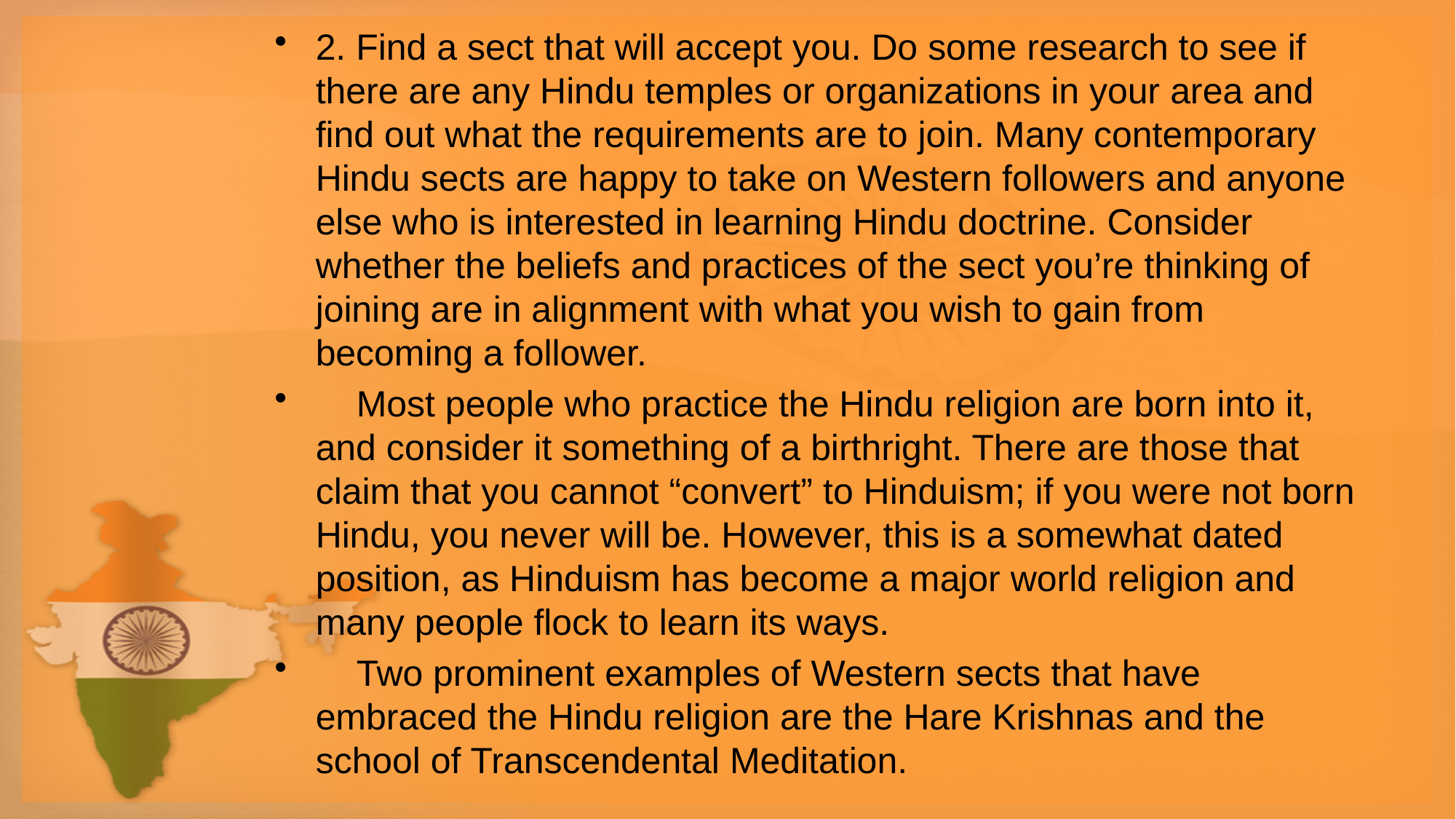

2. Find a sect that will accept you. Do some research to see if there are any Hindu temples or organizations in your area and find out what the requirements are to join. Many contemporary Hindu sects are happy to take on Western followers and anyone else who is interested in learning Hindu doctrine. Consider whether the beliefs and practices of the sect you’re thinking of joining are in alignment with what you wish to gain from becoming a follower.
    Most people who practice the Hindu religion are born into it, and consider it something of a birthright. There are those that claim that you cannot “convert” to Hinduism; if you were not born Hindu, you never will be. However, this is a somewhat dated position, as Hinduism has become a major world religion and many people flock to learn its ways.
    Two prominent examples of Western sects that have embraced the Hindu religion are the Hare Krishnas and the school of Transcendental Meditation.